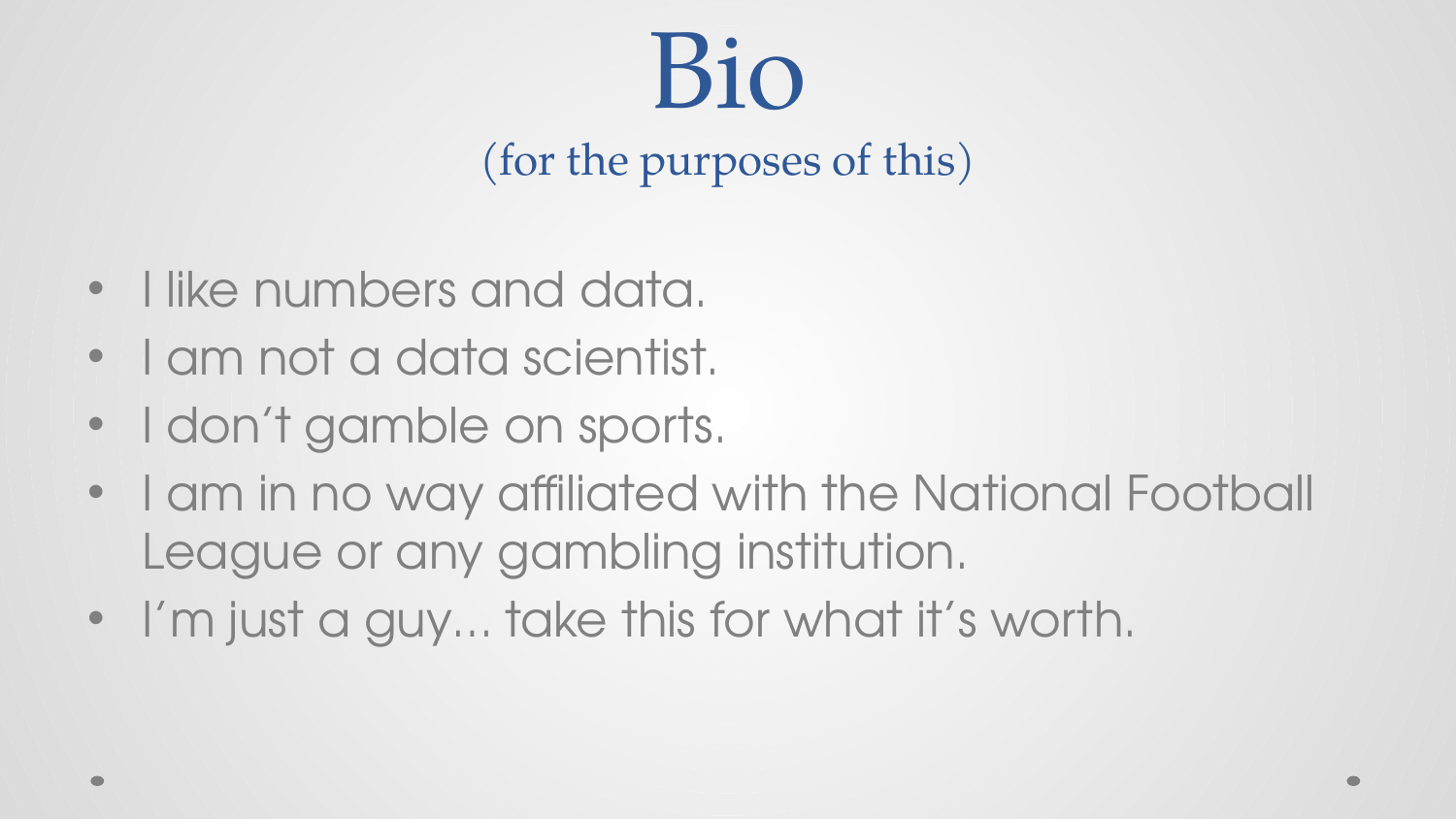

# Bio (for the purposes of this)
I like numbers and data.
I am not a data scientist.
I don’t gamble on sports.
I am in no way affiliated with the National Football League or any gambling institution.
I’m just a guy… take this for what it’s worth.